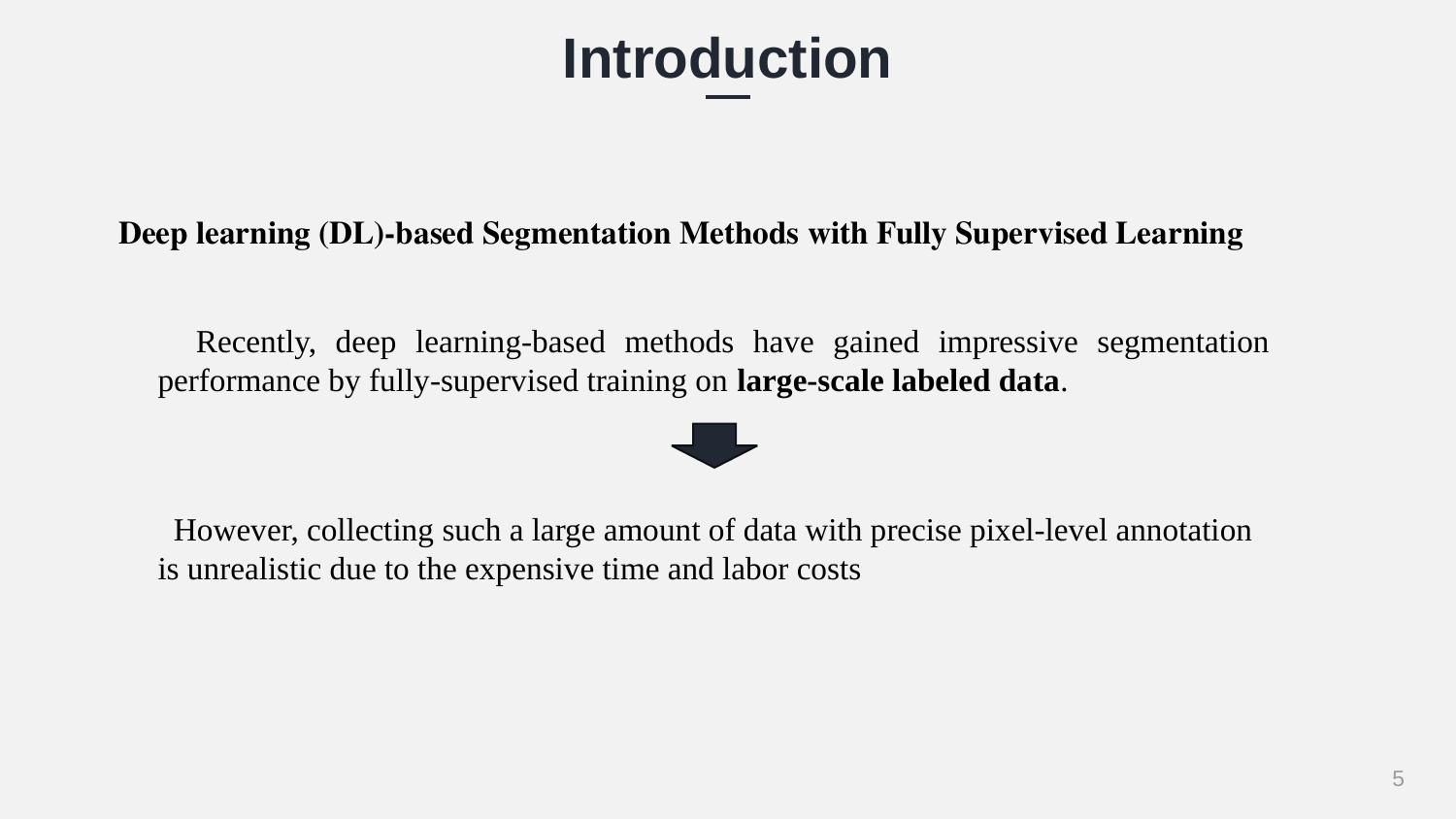

Introduction
Deep learning (DL)-based Segmentation Methods with Fully Supervised Learning
  Recently, deep learning-based methods have gained impressive segmentation performance by fully-supervised training on large-scale labeled data.

  However, collecting such a large amount of data with precise pixel-level annotation is unrealistic due to the expensive time and labor costs
5